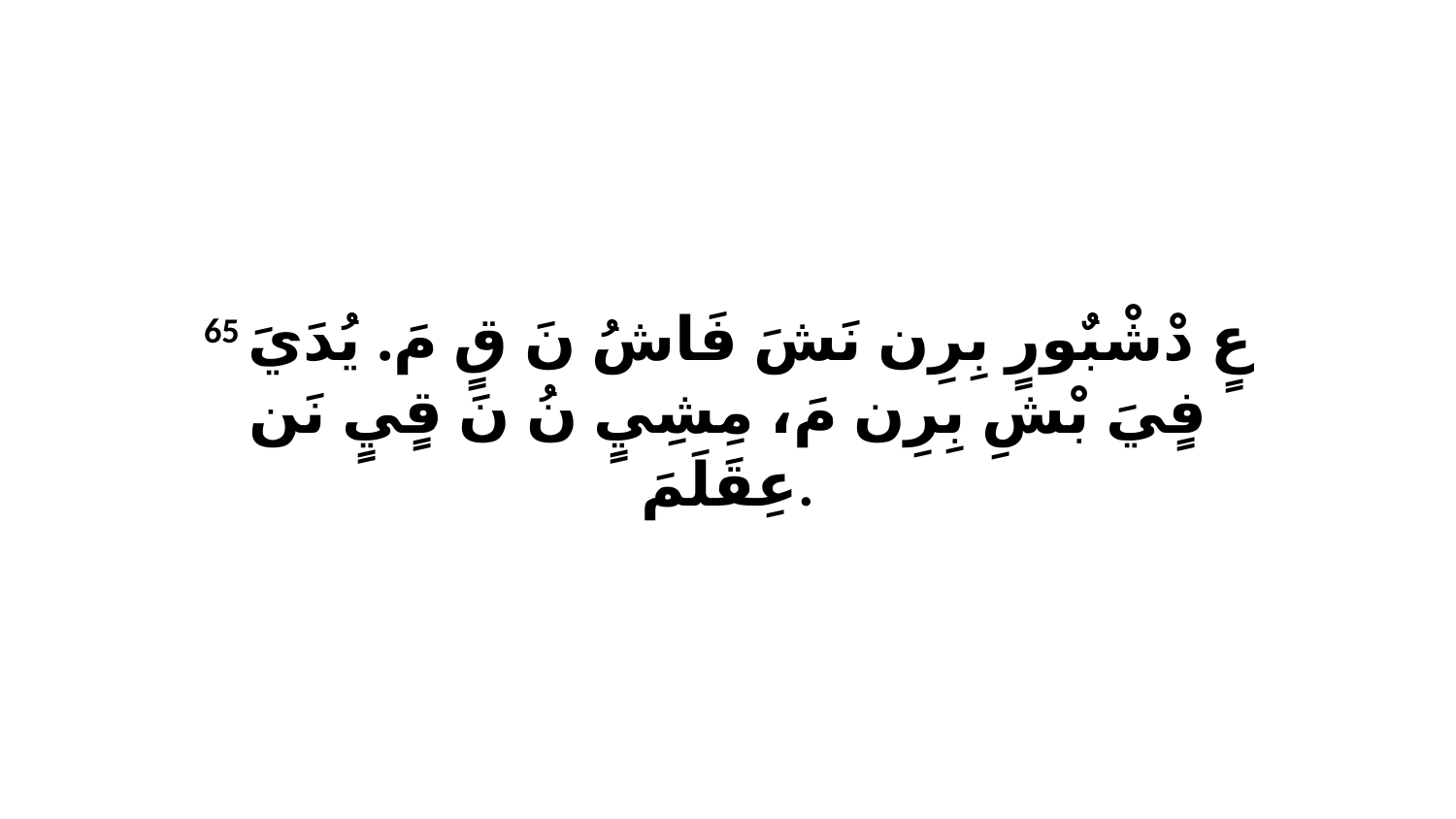

65 عٍ دْشْبٌورٍ بِرِن نَشَ فَاشُ نَ قٍ مَ. يُدَيَ فٍيَ بْشِ بِرِن مَ، مِشِيٍ نُ نَ قٍيٍ نَن عِقَلَمَ.